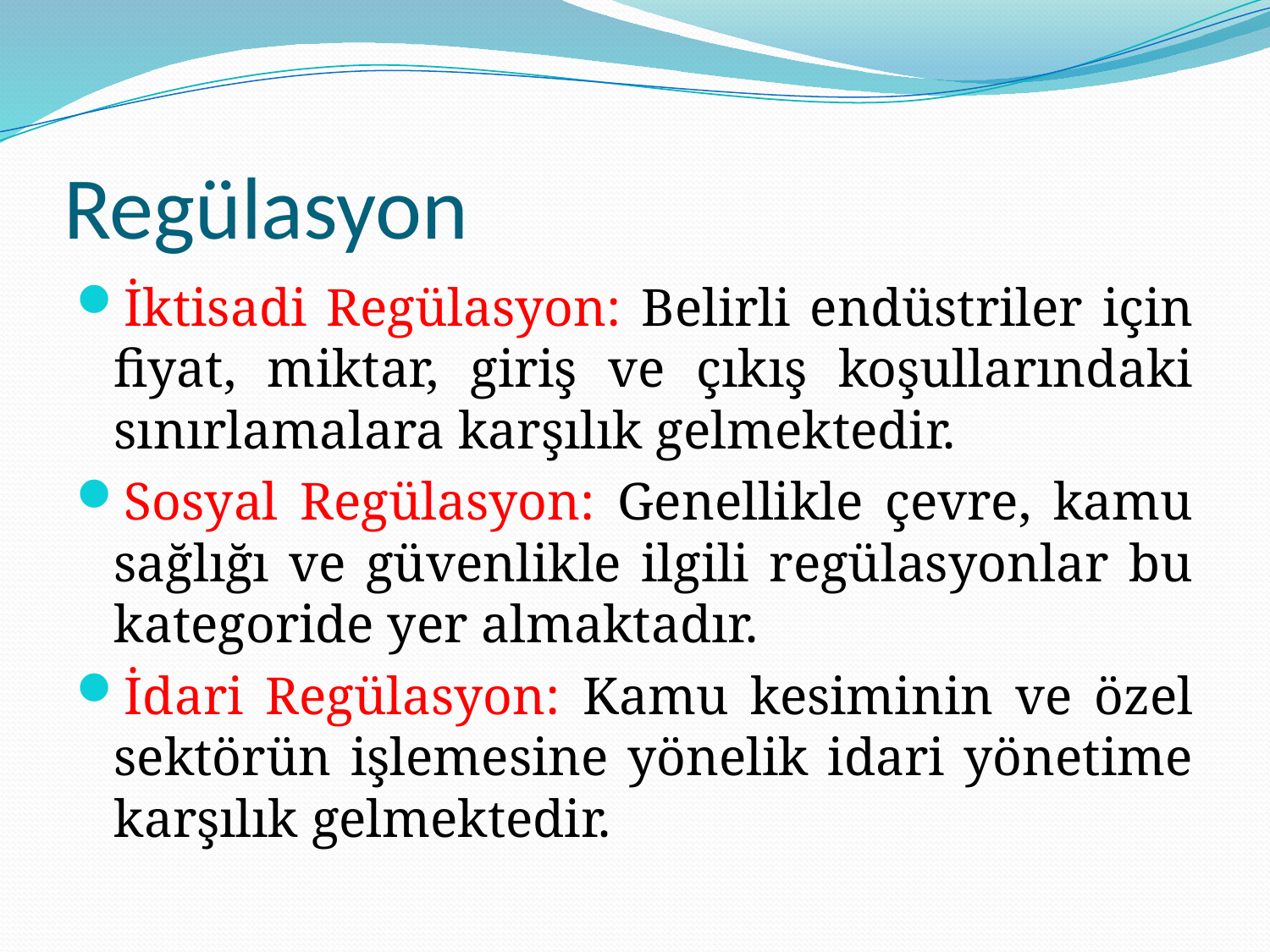

# Regülasyon
İktisadi Regülasyon: Belirli endüstriler için fiyat, miktar, giriş ve çıkış koşullarındaki sınırlamalara karşılık gelmektedir.
Sosyal Regülasyon: Genellikle çevre, kamu sağlığı ve güvenlikle ilgili regülasyonlar bu kategoride yer almaktadır.
İdari Regülasyon: Kamu kesiminin ve özel sektörün işlemesine yönelik idari yönetime karşılık gelmektedir.